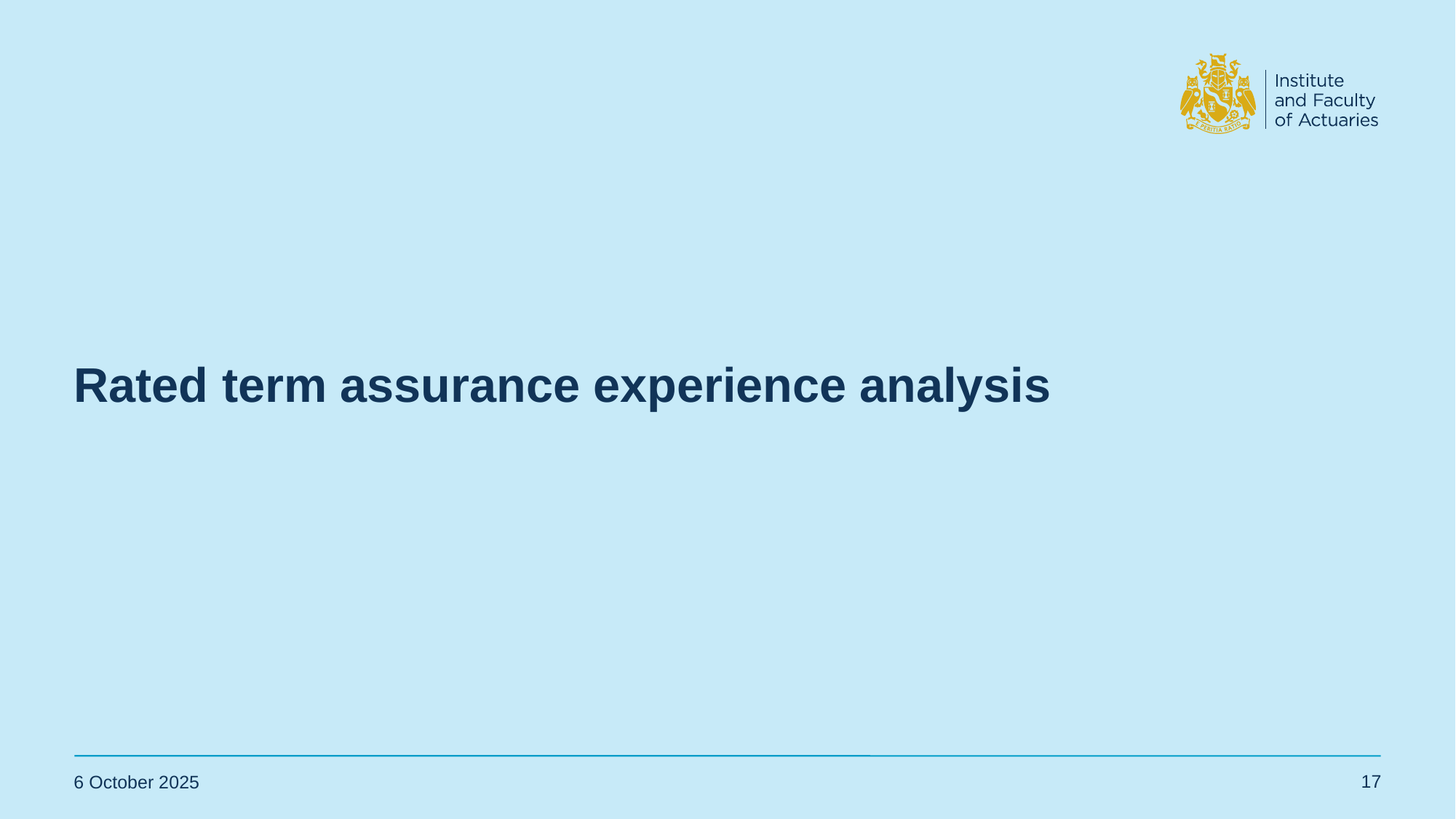

# Rated term assurance experience analysis
17
6 October 2025